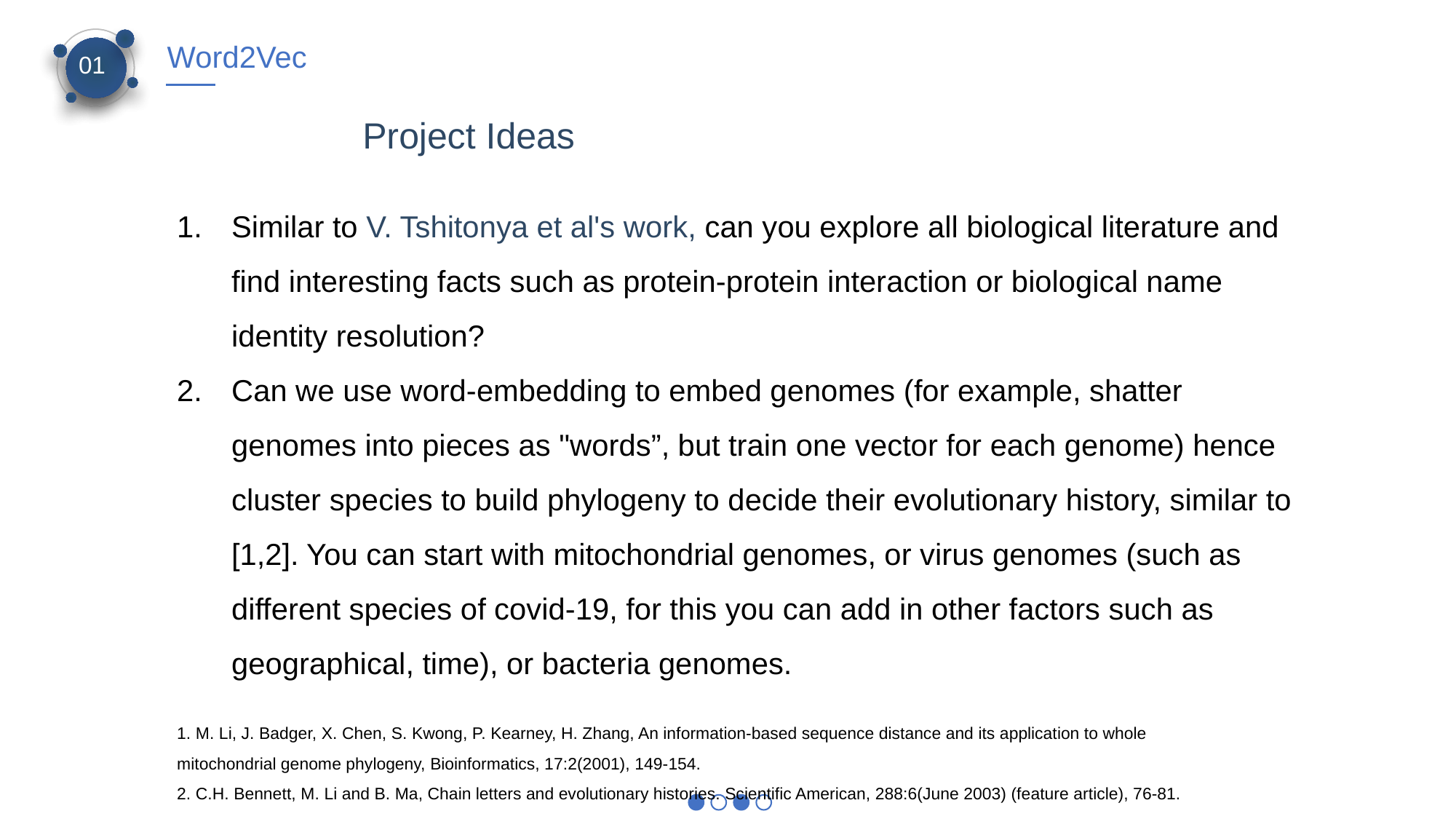

Word2Vec
01
Project Ideas
Similar to V. Tshitonya et al's work, can you explore all biological literature and find interesting facts such as protein-protein interaction or biological name identity resolution?
Can we use word-embedding to embed genomes (for example, shatter genomes into pieces as "words”, but train one vector for each genome) hence cluster species to build phylogeny to decide their evolutionary history, similar to [1,2]. You can start with mitochondrial genomes, or virus genomes (such as different species of covid-19, for this you can add in other factors such as geographical, time), or bacteria genomes.

1. M. Li, J. Badger, X. Chen, S. Kwong, P. Kearney, H. Zhang, An information-based sequence distance and its application to whole
mitochondrial genome phylogeny, Bioinformatics, 17:2(2001), 149-154.
2. C.H. Bennett, M. Li and B. Ma, Chain letters and evolutionary histories. Scientific American, 288:6(June 2003) (feature article), 76-81.